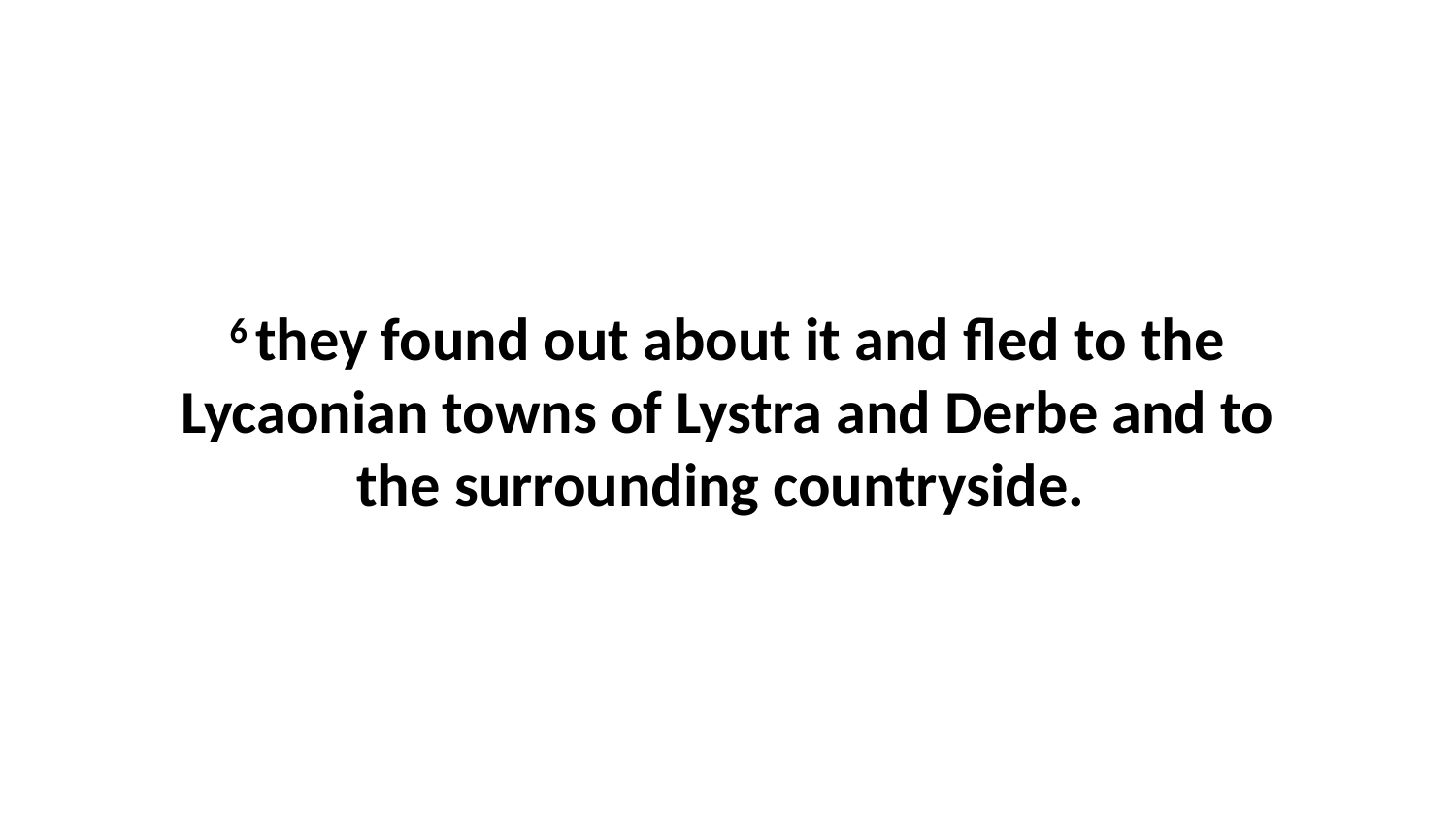

6 they found out about it and fled to the Lycaonian towns of Lystra and Derbe and to the surrounding countryside.